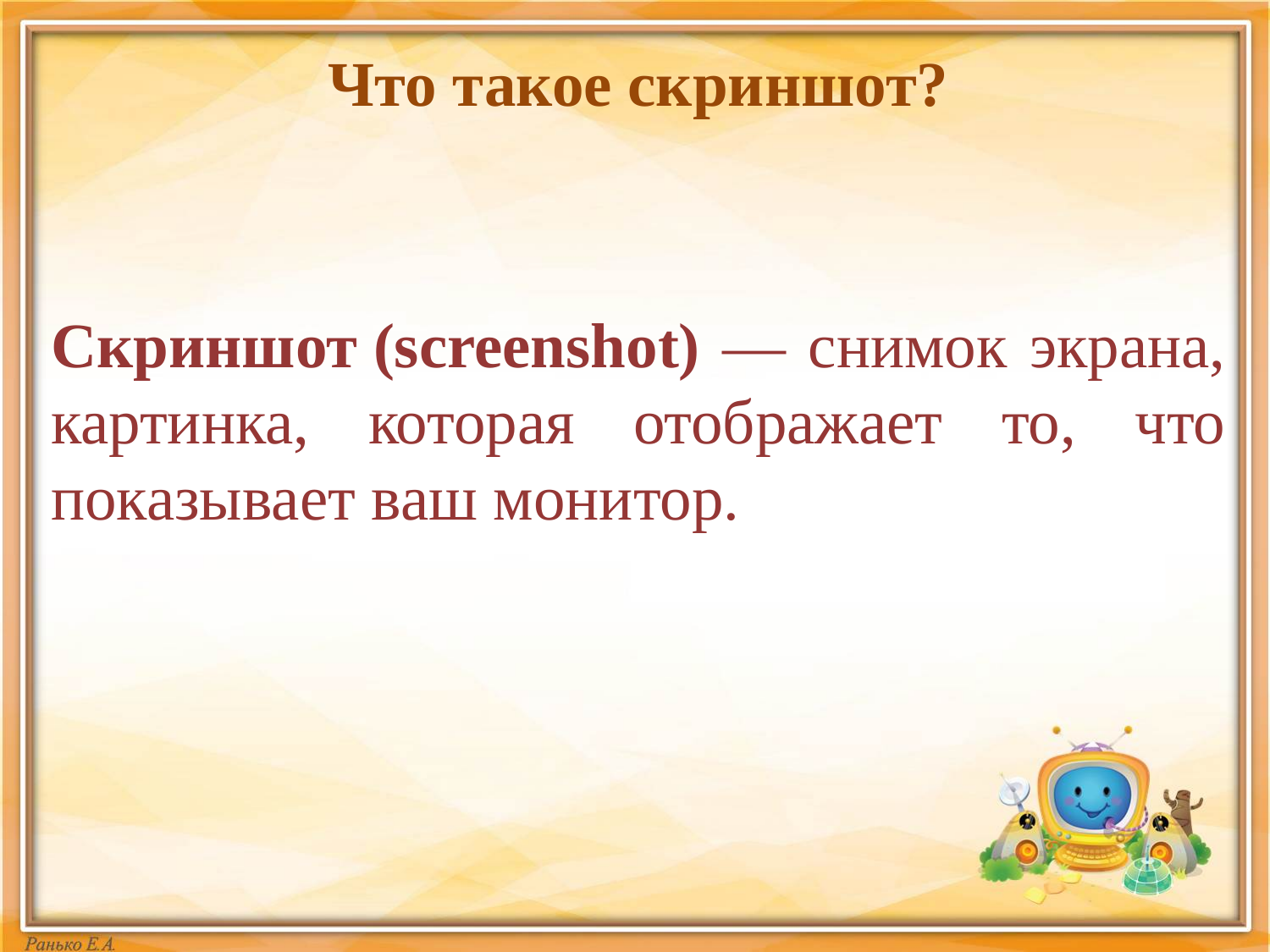

Что такое скриншот?

Скриншот (screenshot) — снимок экрана, картинка, которая отображает то, что показывает ваш монитор.